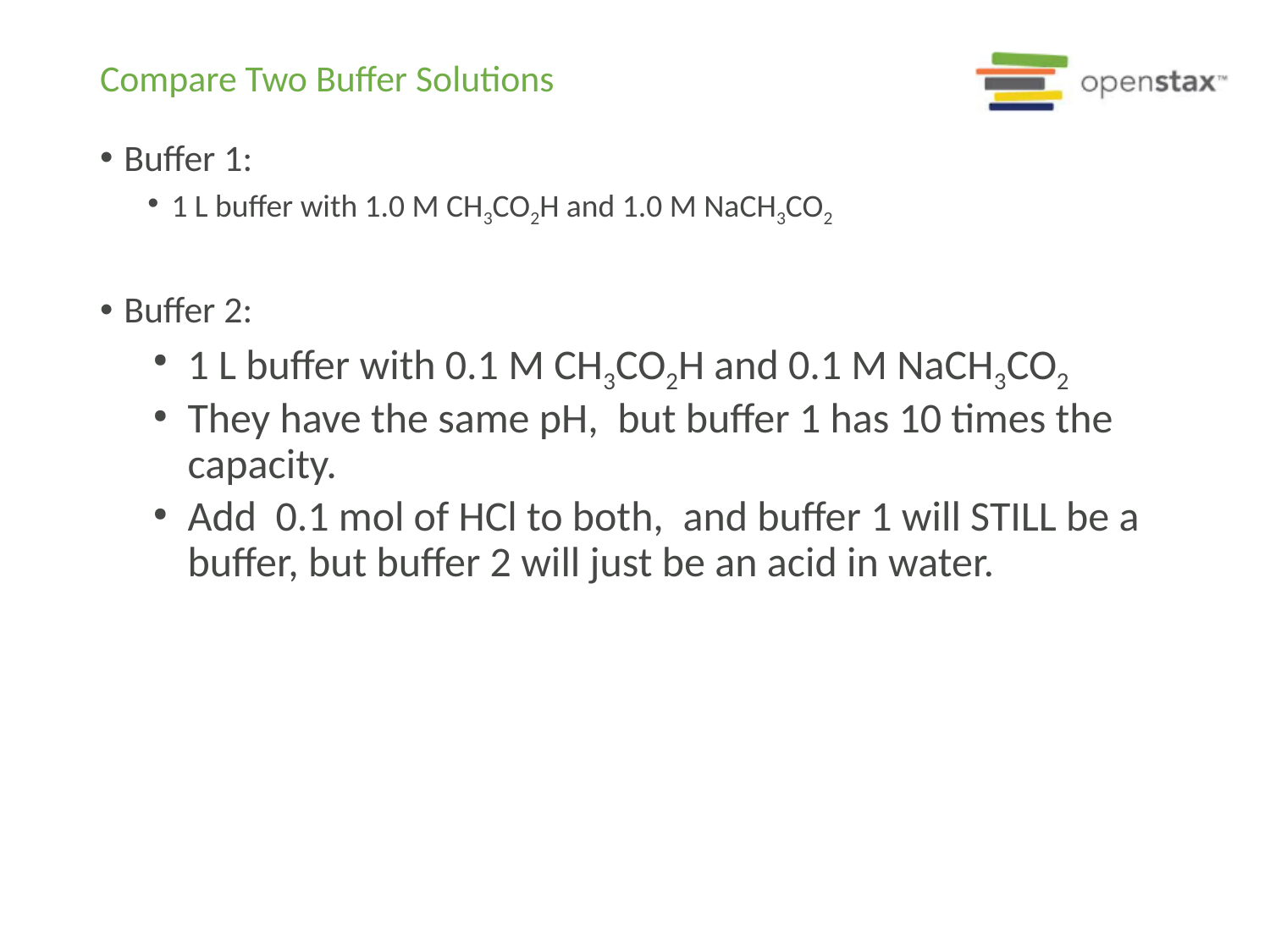

# Compare Two Buffer Solutions
Buffer 1:
1 L buffer with 1.0 M CH3CO2H and 1.0 M NaCH3CO2

Buffer 2:
1 L buffer with 0.1 M CH3CO2H and 0.1 M NaCH3CO2
They have the same pH,  but buffer 1 has 10 times the capacity.
Add  0.1 mol of HCl to both,  and buffer 1 will STILL be a buffer, but buffer 2 will just be an acid in water.